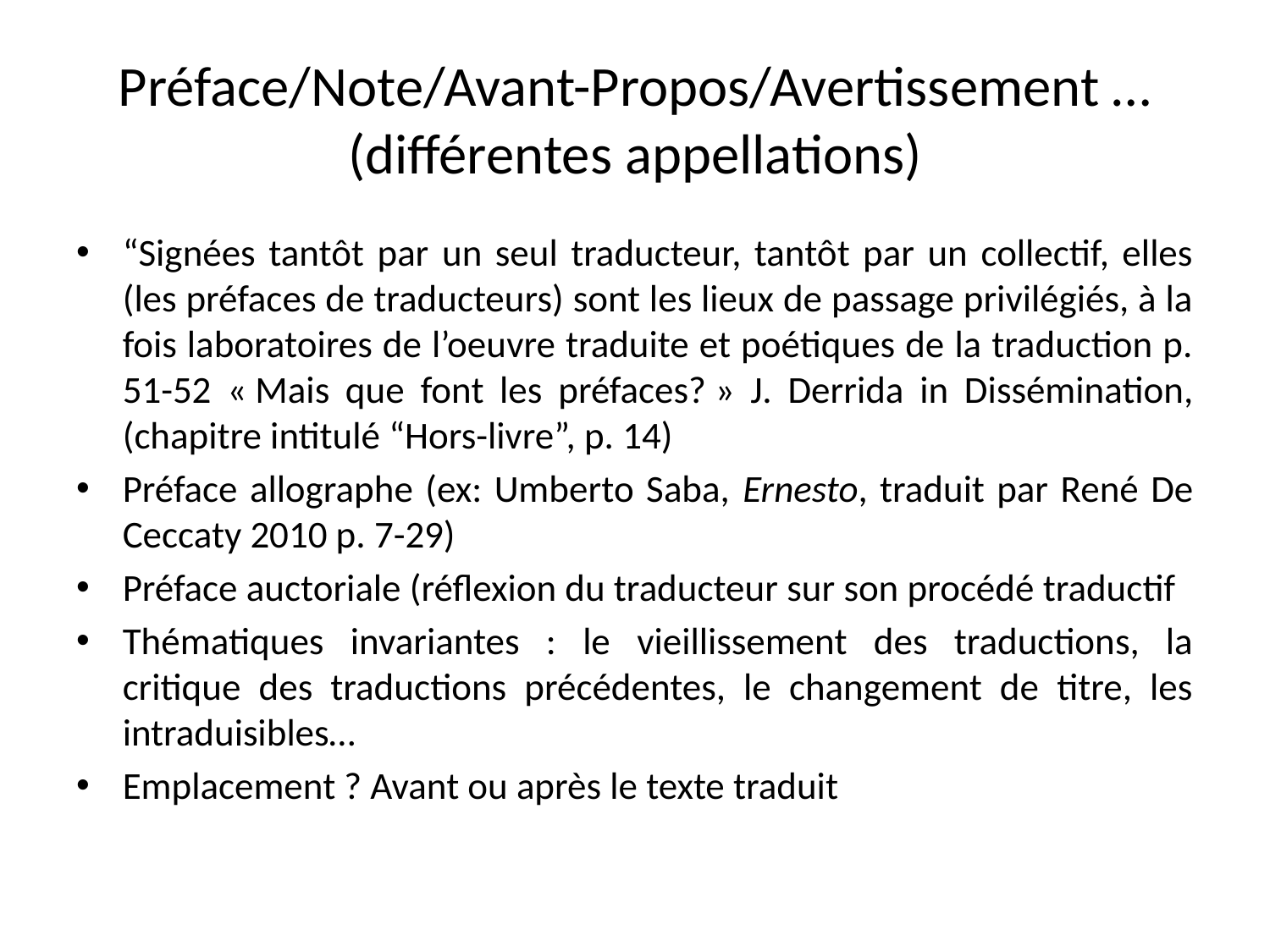

# Préface/Note/Avant-Propos/Avertissement … (différentes appellations)
“Signées tantôt par un seul traducteur, tantôt par un collectif, elles (les préfaces de traducteurs) sont les lieux de passage privilégiés, à la fois laboratoires de l’oeuvre traduite et poétiques de la traduction p. 51-52 « Mais que font les préfaces? » J. Derrida in Dissémination, (chapitre intitulé “Hors-livre”, p. 14)
Préface allographe (ex: Umberto Saba, Ernesto, traduit par René De Ceccaty 2010 p. 7-29)
Préface auctoriale (réflexion du traducteur sur son procédé traductif
Thématiques invariantes : le vieillissement des traductions, la critique des traductions précédentes, le changement de titre, les intraduisibles…
Emplacement ? Avant ou après le texte traduit